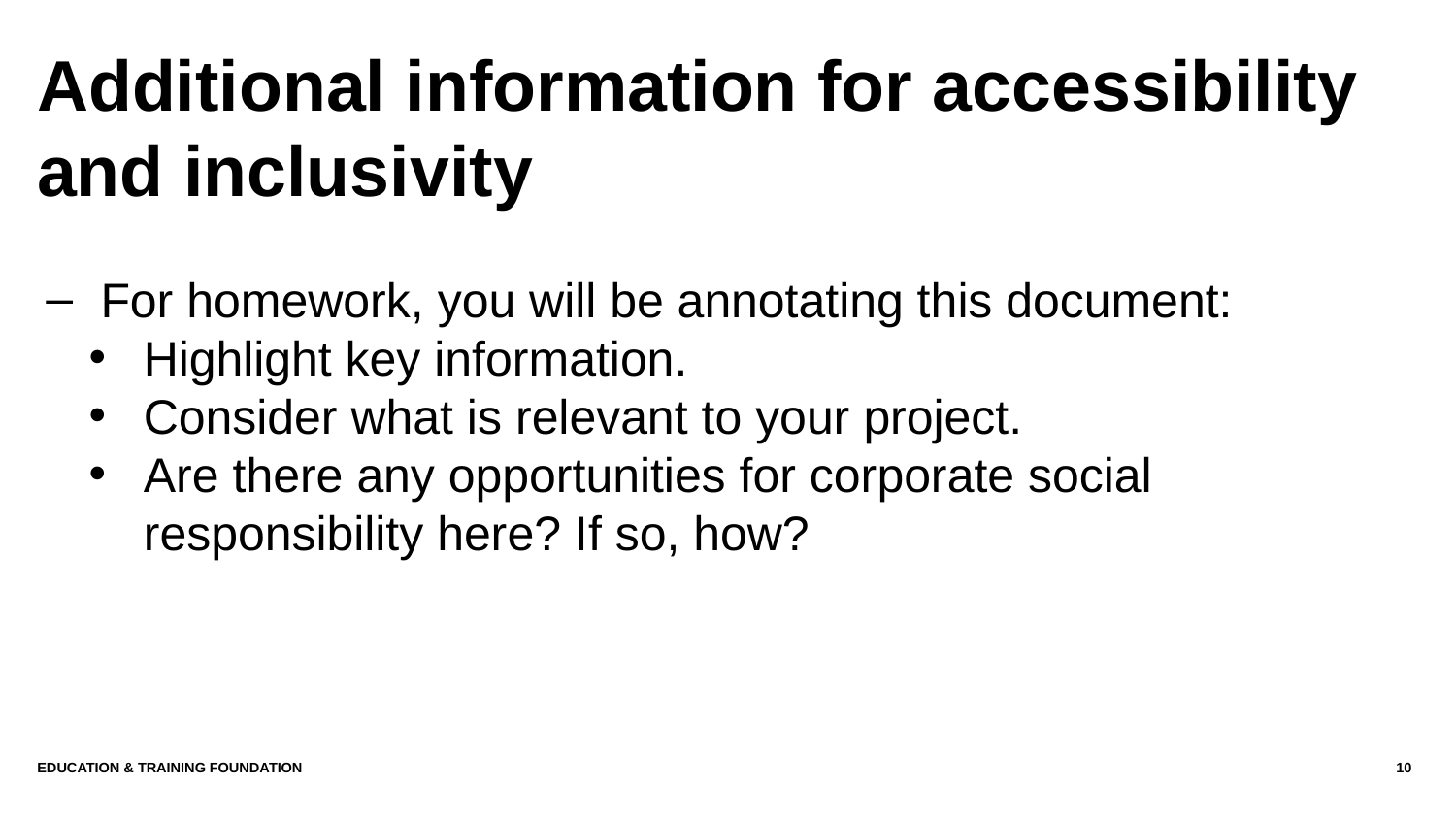

# Additional information for accessibility and inclusivity

For homework, you will be annotating this document:
Highlight key information.
Consider what is relevant to your project.
Are there any opportunities for corporate social responsibility here? If so, how?

Education & Training Foundation
10